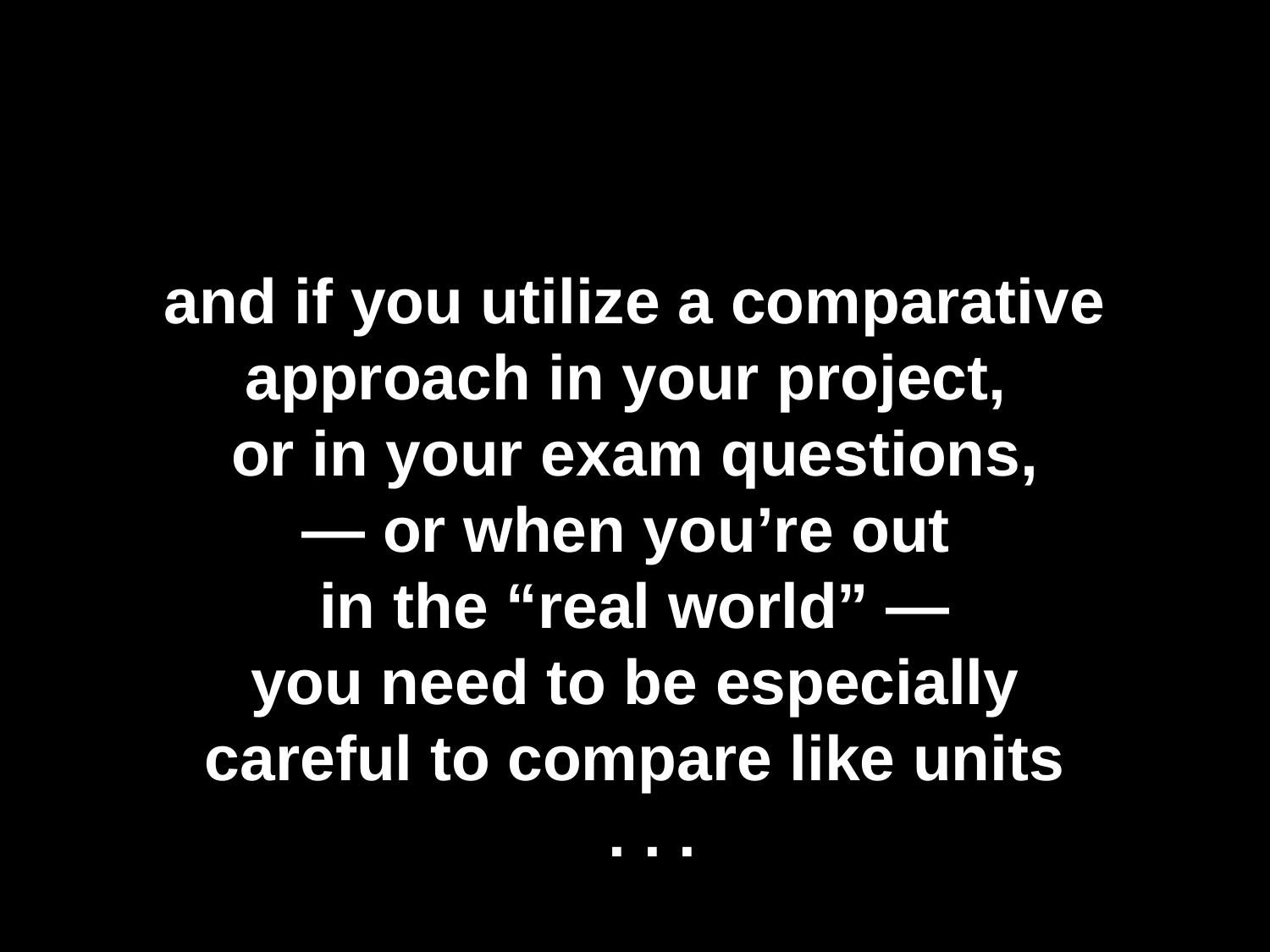

and if you utilize a comparative approach in your project,
or in your exam questions,
— or when you’re out
in the “real world” —
you need to be especially careful to compare like units
  . . .